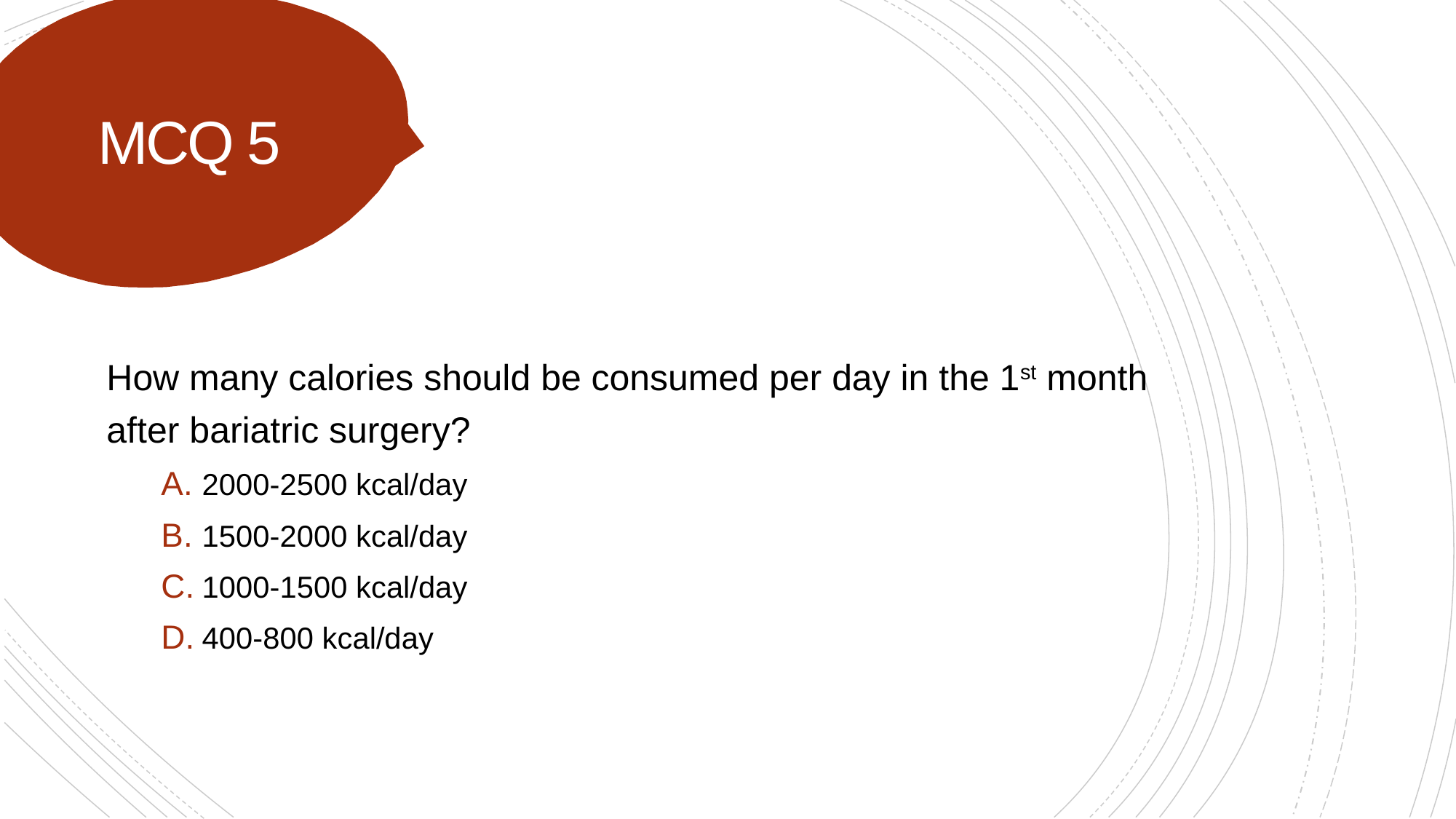

# MCQ 5
How many calories should be consumed per day in the 1st month after bariatric surgery?
2000-2500 kcal/day
1500-2000 kcal/day
1000-1500 kcal/day
400-800 kcal/day